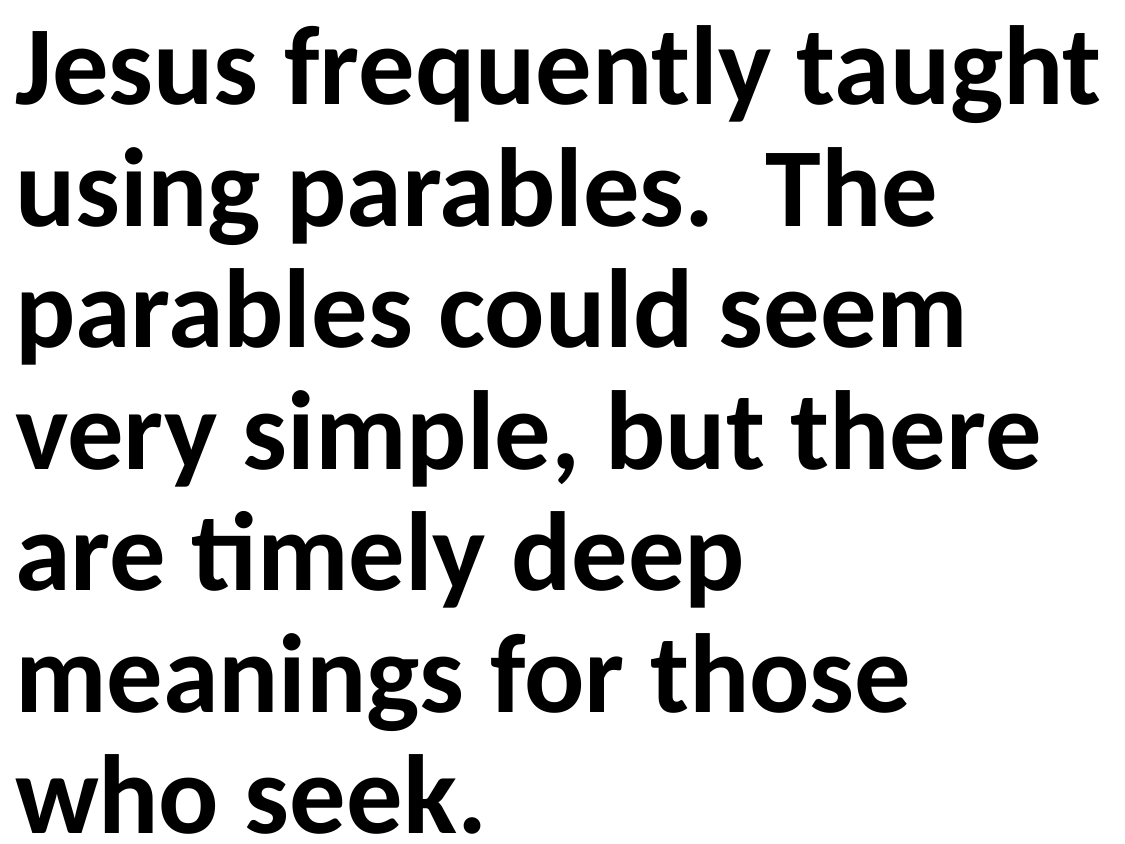

Jesus frequently taught using parables.  The parables could seem very simple, but there are timely deep meanings for those who seek.